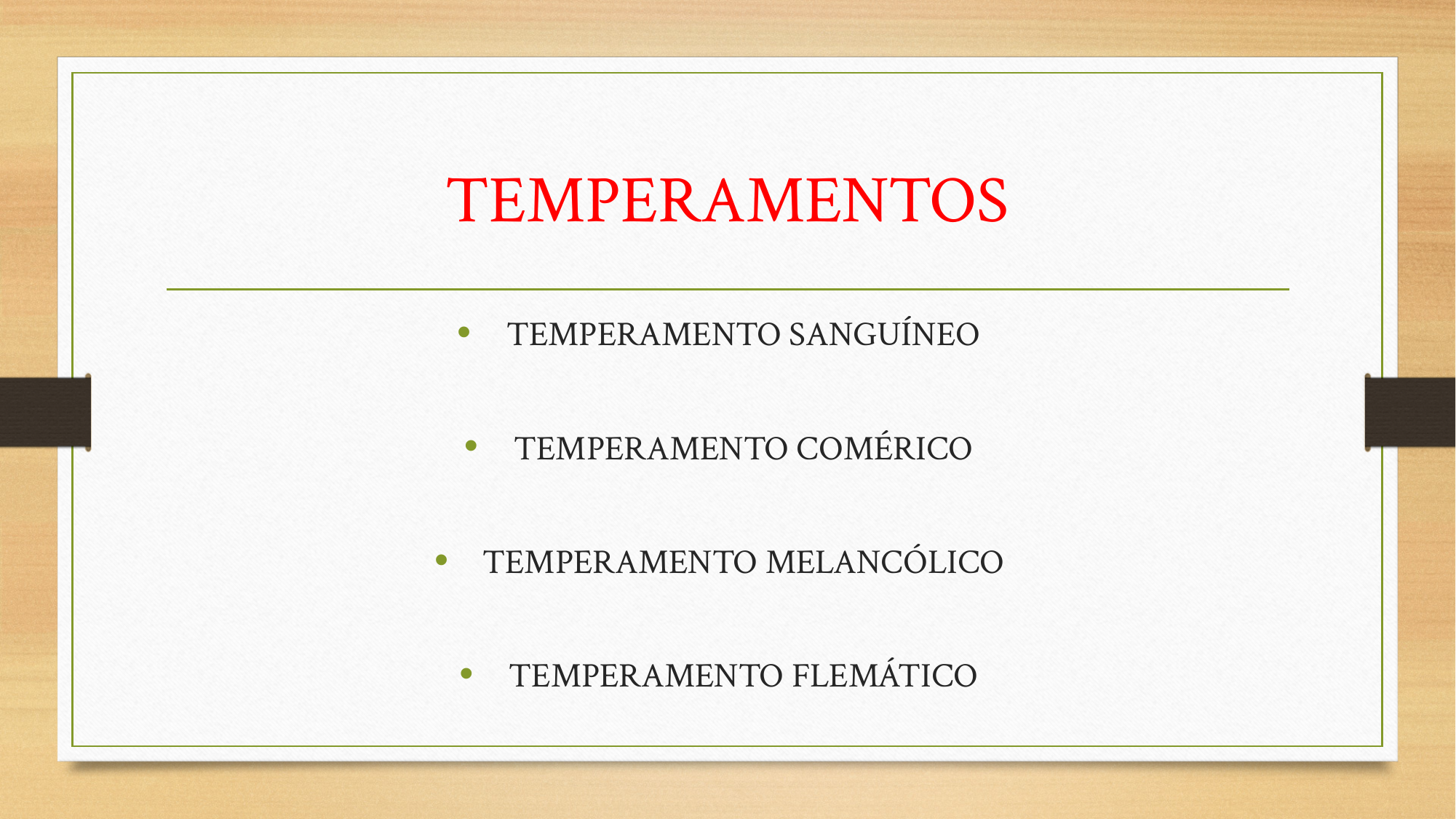

# TEMPERAMENTOS
TEMPERAMENTO SANGUÍNEO

TEMPERAMENTO COMÉRICO

TEMPERAMENTO MELANCÓLICO

TEMPERAMENTO FLEMÁTICO